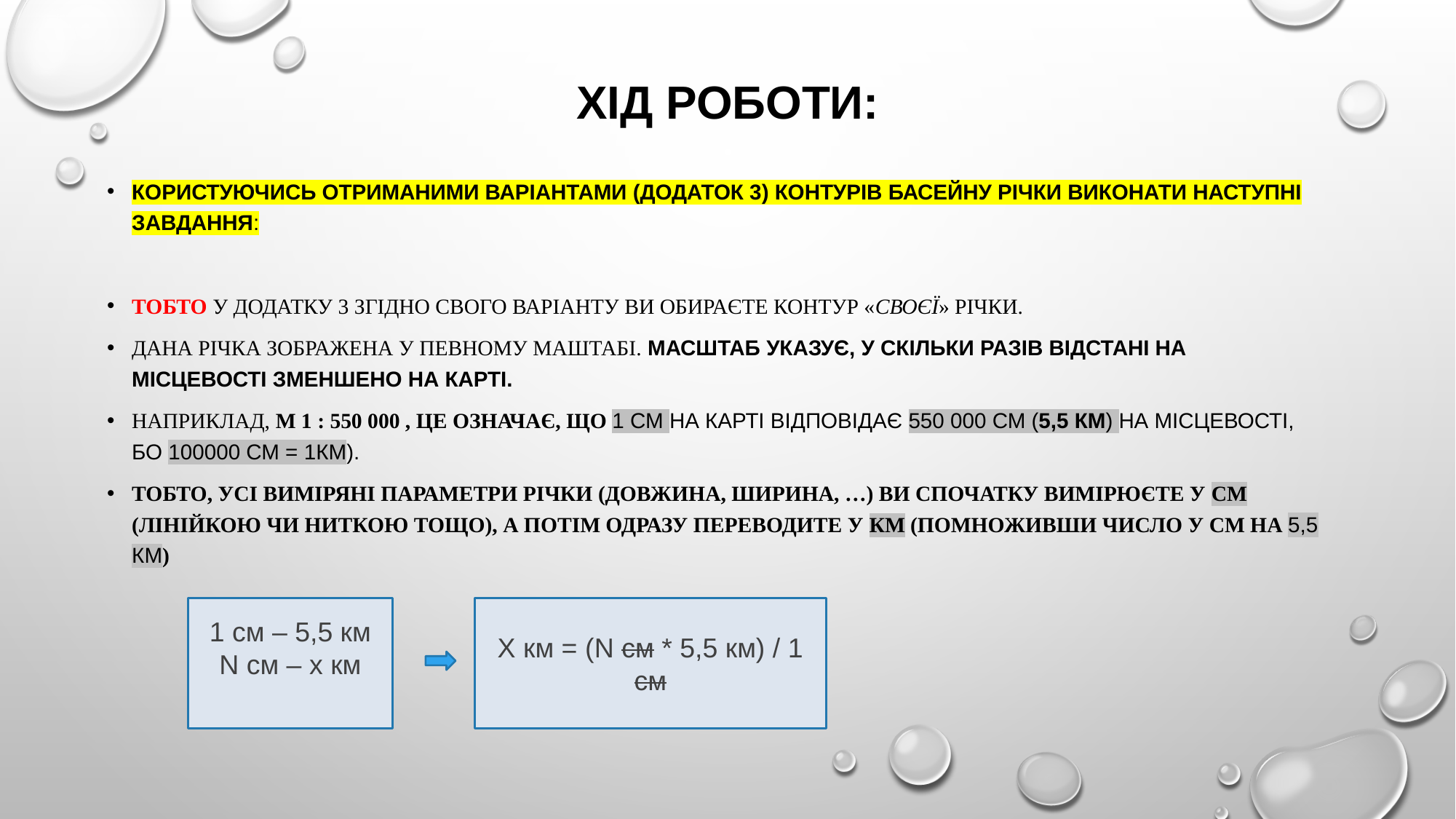

# Хід роботи:
Користуючись отриманими варіантами (додаток 3) контурів басейну річки виконати наступні завдання:

Тобто у додатку 3 згідно свого варіанту Ви обираєте контур «своєї» річки.
Дана річка зображена у певному маштабі. Масштаб указує, у скільки разів відстані на місцевості зменшено на карті.
Наприклад, М 1 : 550 000 , це означає, Що 1 см на карті відповідає 550 000 см (5,5 км) на місцевості, бо 100000 см = 1км).
Тобто, усі виміряні параметри річки (довжина, ширина, …) ви спочатку вимірюєте у см (лінійкою чи ниткою тощо), а потім одразу переводите у км (помноживши число у см на 5,5 км)
1 см – 5,5 км
N см – х км

Х км = (N см * 5,5 км) / 1 см